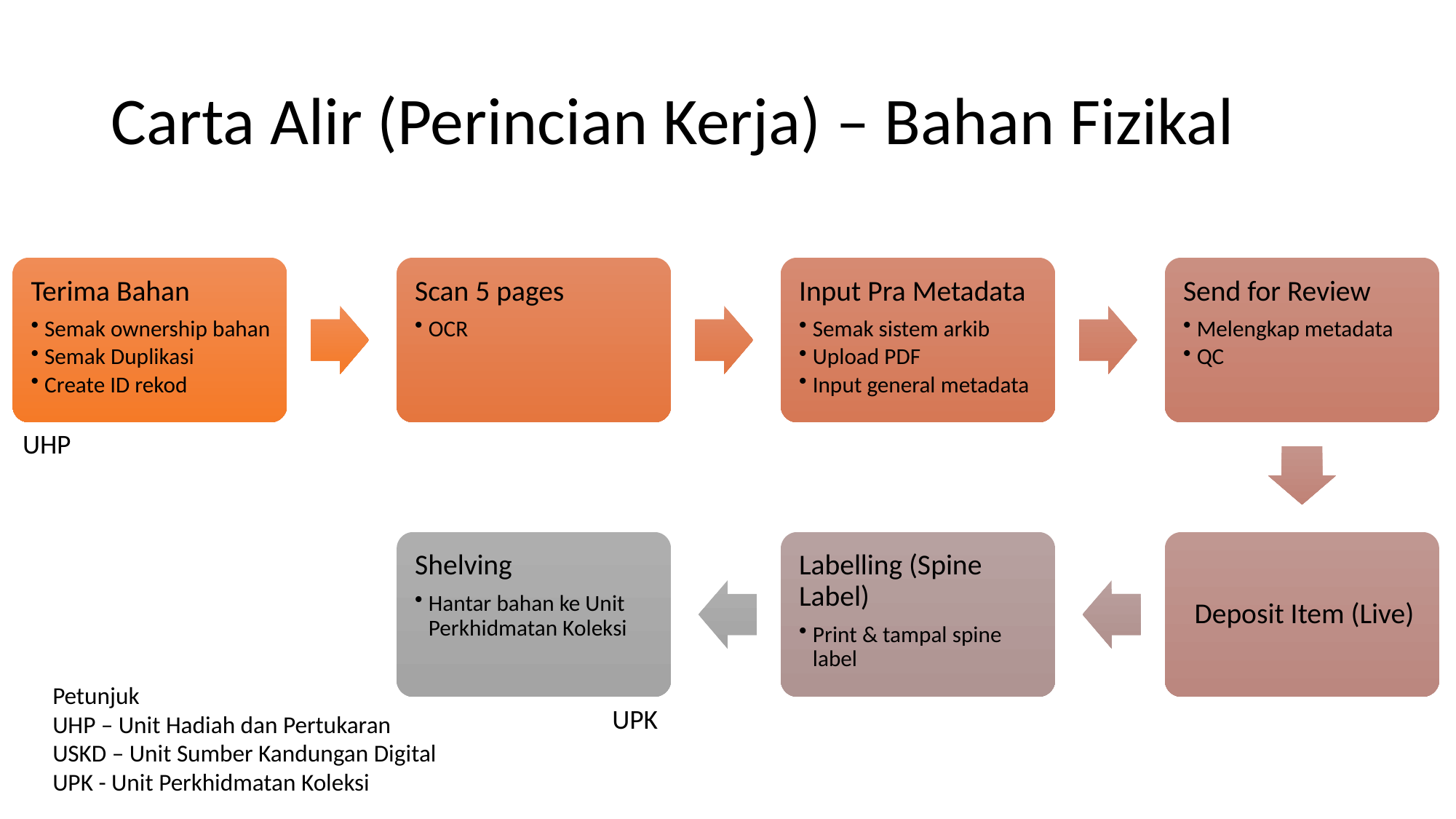

# Carta Alir (Perincian Kerja) – Bahan Fizikal
Terima Bahan
Semak ownership bahan
Semak Duplikasi
Create ID rekod

Scan 5 pages
OCR

Input Pra Metadata
Semak sistem arkib
Upload PDF
Input general metadata

Send for Review
Melengkap metadata
QC

Deposit Item (Live)

Labelling (Spine Label)
Print & tampal spine label

Shelving
Hantar bahan ke Unit Perkhidmatan Koleksi
UHP
Petunjuk
UHP – Unit Hadiah dan Pertukaran
USKD – Unit Sumber Kandungan Digital
UPK - Unit Perkhidmatan Koleksi
UPK